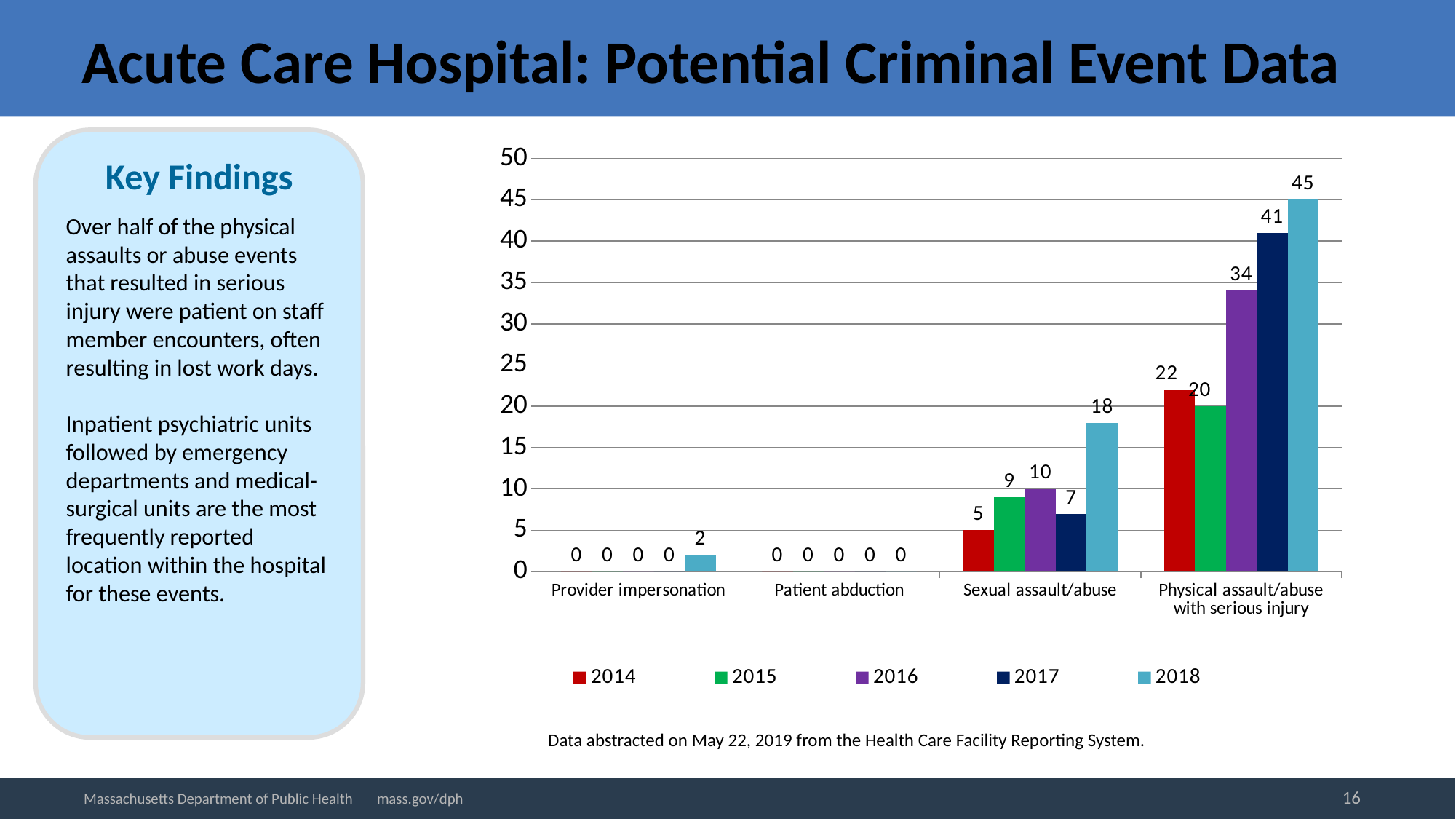

# Acute Care Hospital: Potential Criminal Event Data
Key Findings

Over half of the physical assaults or abuse events that resulted in serious injury were patient on staff member encounters, often resulting in lost work days.

Inpatient psychiatric units followed by emergency departments and medical-surgical units are the most frequently reported location within the hospital for these events.

### Chart

| Category | 2014 | 2015 | 2016 | 2017 | 2018 |
|---|---|---|---|---|---|
| Provider impersonation | 0.0 | 0.0 | 0.0 | 0.0 | 2.0 |
| Patient abduction | 0.0 | 0.0 | 0.0 | 0.0 | 0.0 |
| Sexual assault/abuse | 5.0 | 9.0 | 10.0 | 7.0 | 18.0 |
| Physical assault/abuse with serious injury | 22.0 | 20.0 | 34.0 | 41.0 | 45.0 |
Data abstracted on May 22, 2019 from the Health Care Facility Reporting System.
16
Massachusetts Department of Public Health       mass.gov/dph